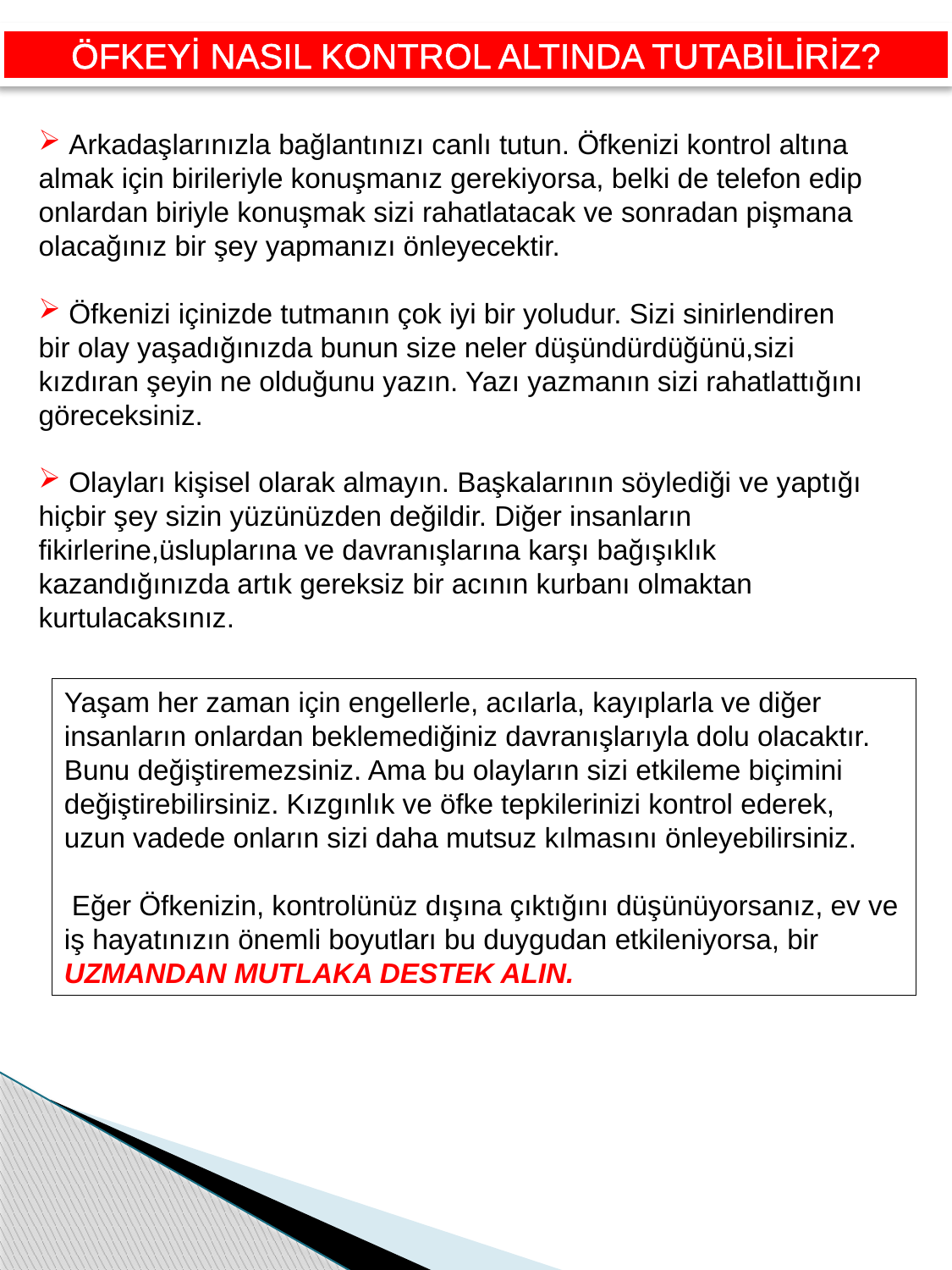

ÖFKEYİ NASIL KONTROL ALTINDA TUTABİLİRİZ?
 Arkadaşlarınızla bağlantınızı canlı tutun. Öfkenizi kontrol altına almak için birileriyle konuşmanız gerekiyorsa, belki de telefon edip onlardan biriyle konuşmak sizi rahatlatacak ve sonradan pişmana olacağınız bir şey yapmanızı önleyecektir.

 Öfkenizi içinizde tutmanın çok iyi bir yoludur. Sizi sinirlendiren bir olay yaşadığınızda bunun size neler düşündürdüğünü,sizi kızdıran şeyin ne olduğunu yazın. Yazı yazmanın sizi rahatlattığını göreceksiniz.

 Olayları kişisel olarak almayın. Başkalarının söylediği ve yaptığı hiçbir şey sizin yüzünüzden değildir. Diğer insanların fikirlerine,üsluplarına ve davranışlarına karşı bağışıklık kazandığınızda artık gereksiz bir acının kurbanı olmaktan kurtulacaksınız.
Yaşam her zaman için engellerle, acılarla, kayıplarla ve diğer insanların onlardan beklemediğiniz davranışlarıyla dolu olacaktır. Bunu değiştiremezsiniz. Ama bu olayların sizi etkileme biçimini değiştirebilirsiniz. Kızgınlık ve öfke tepkilerinizi kontrol ederek, uzun vadede onların sizi daha mutsuz kılmasını önleyebilirsiniz.
 Eğer Öfkenizin, kontrolünüz dışına çıktığını düşünüyorsanız, ev ve iş hayatınızın önemli boyutları bu duygudan etkileniyorsa, bir UZMANDAN MUTLAKA DESTEK ALIN.